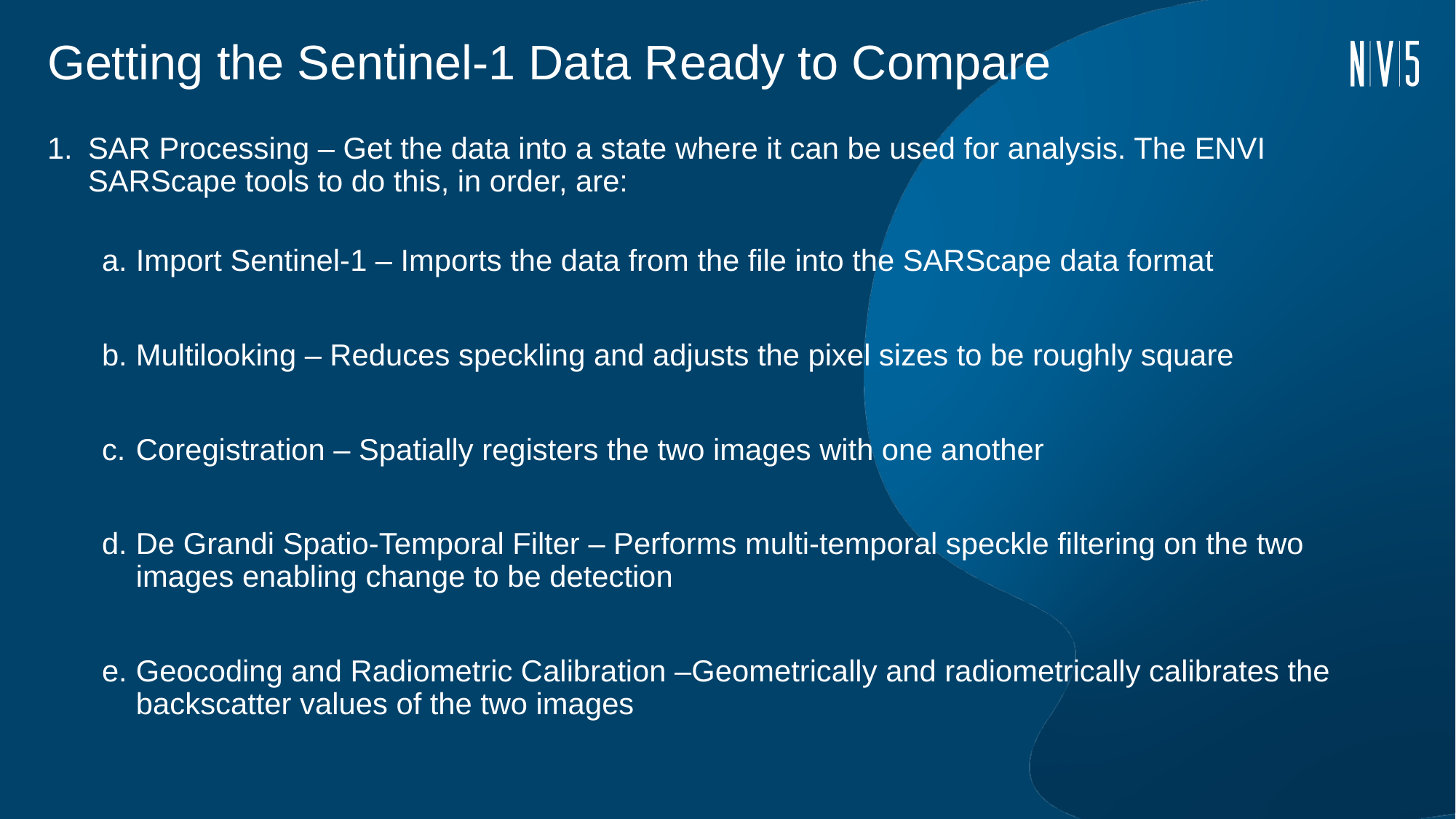

# Getting the Sentinel-1 Data Ready to Compare
SAR Processing – Get the data into a state where it can be used for analysis. The ENVI SARScape tools to do this, in order, are:

Import Sentinel-1 – Imports the data from the file into the SARScape data format

Multilooking – Reduces speckling and adjusts the pixel sizes to be roughly square

Coregistration – Spatially registers the two images with one another

De Grandi Spatio-Temporal Filter – Performs multi-temporal speckle filtering on the two images enabling change to be detection

Geocoding and Radiometric Calibration –Geometrically and radiometrically calibrates the backscatter values of the two images